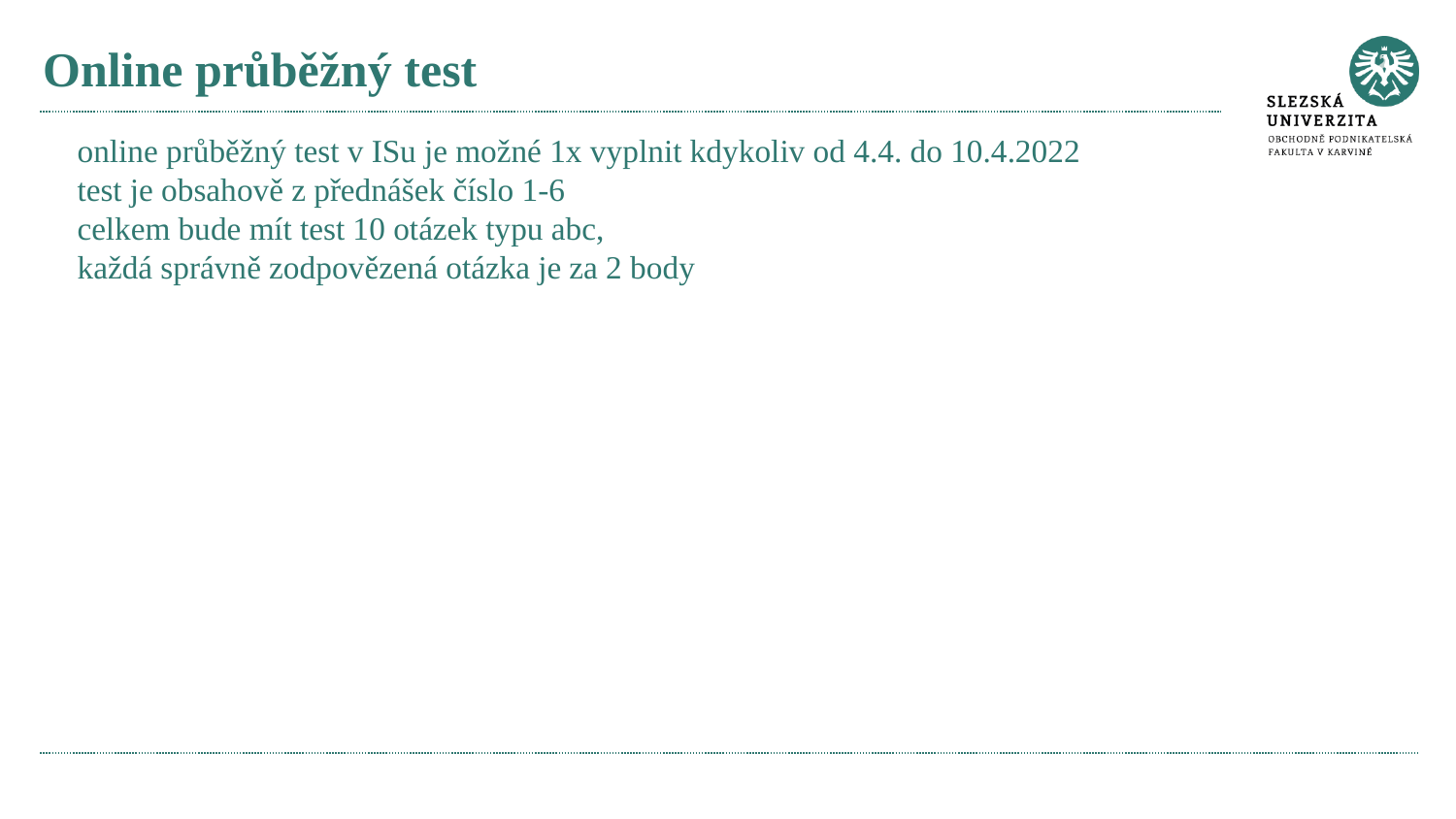

# Online průběžný test
online průběžný test v ISu je možné 1x vyplnit kdykoliv od 4.4. do 10.4.2022
test je obsahově z přednášek číslo 1-6
celkem bude mít test 10 otázek typu abc,
každá správně zodpovězená otázka je za 2 body